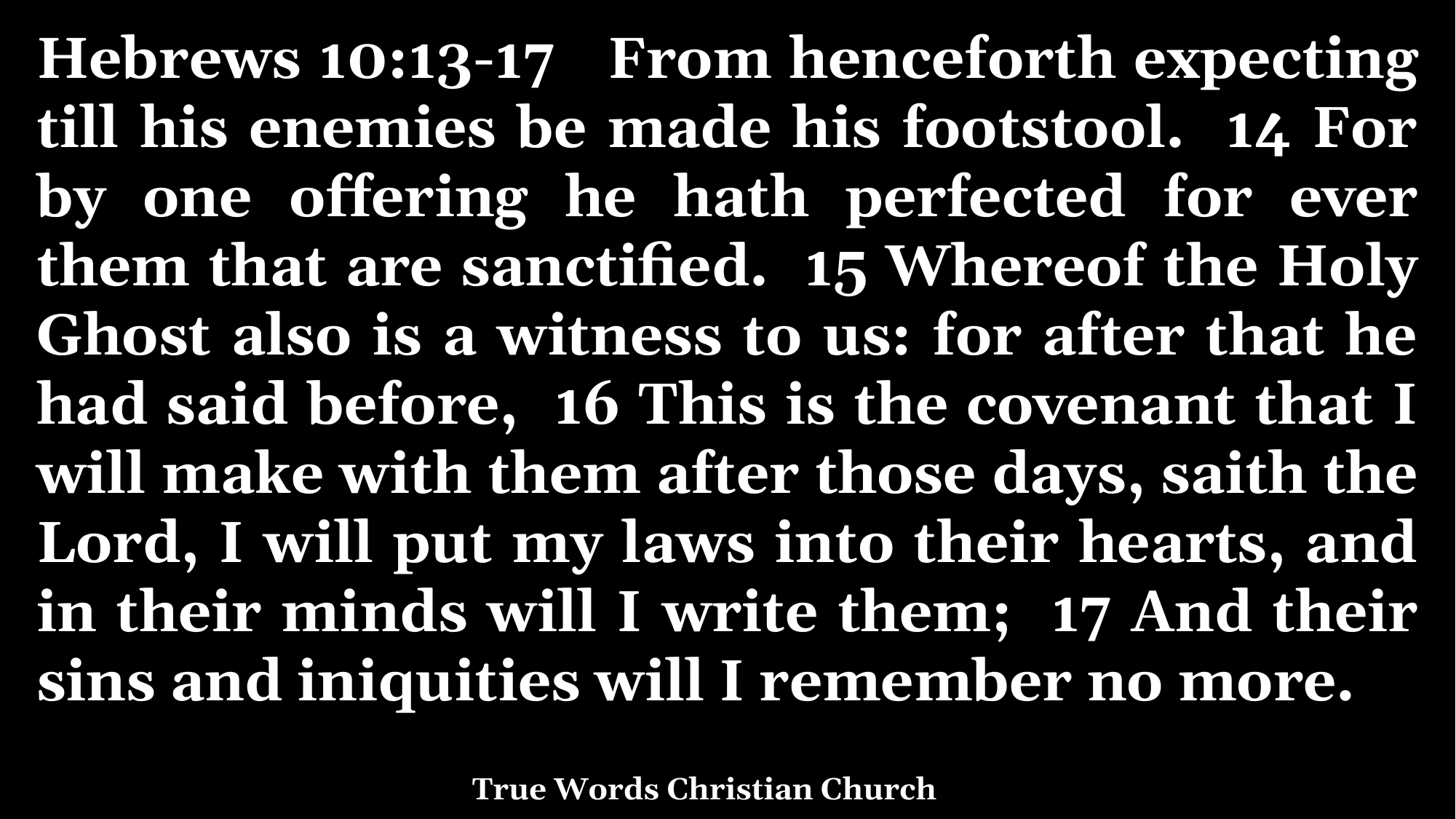

Hebrews 10:13-17   From henceforth expecting till his enemies be made his footstool.  14 For by one offering he hath perfected for ever them that are sanctified.  15 Whereof the Holy Ghost also is a witness to us: for after that he had said before,  16 This is the covenant that I will make with them after those days, saith the Lord, I will put my laws into their hearts, and in their minds will I write them;  17 And their sins and iniquities will I remember no more.
True Words Christian Church